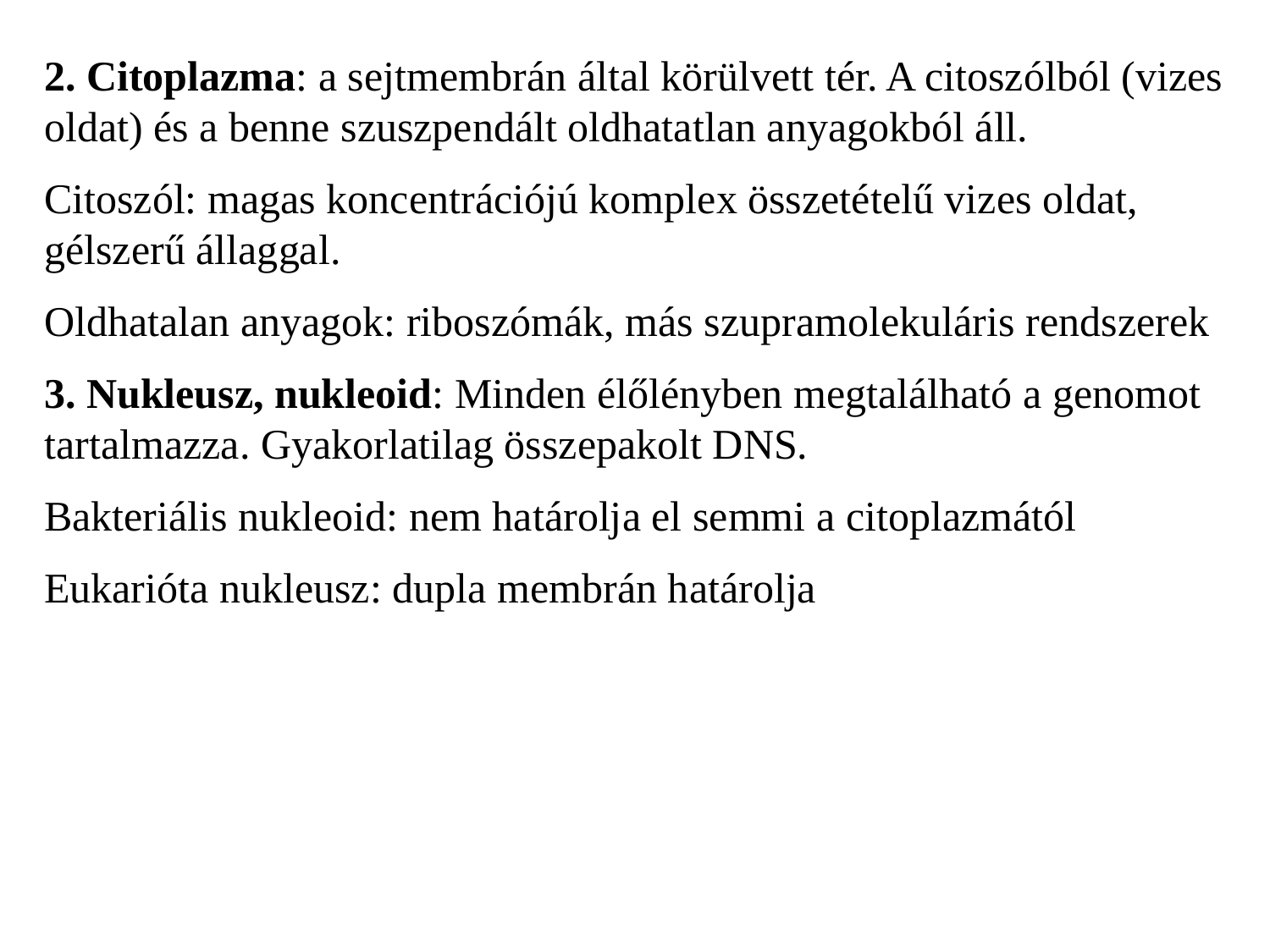

2. Citoplazma: a sejtmembrán által körülvett tér. A citoszólból (vizes oldat) és a benne szuszpendált oldhatatlan anyagokból áll.
Citoszól: magas koncentrációjú komplex összetételű vizes oldat, gélszerű állaggal.
Oldhatalan anyagok: riboszómák, más szupramolekuláris rendszerek
3. Nukleusz, nukleoid: Minden élőlényben megtalálható a genomot tartalmazza. Gyakorlatilag összepakolt DNS.
Bakteriális nukleoid: nem határolja el semmi a citoplazmától
Eukarióta nukleusz: dupla membrán határolja